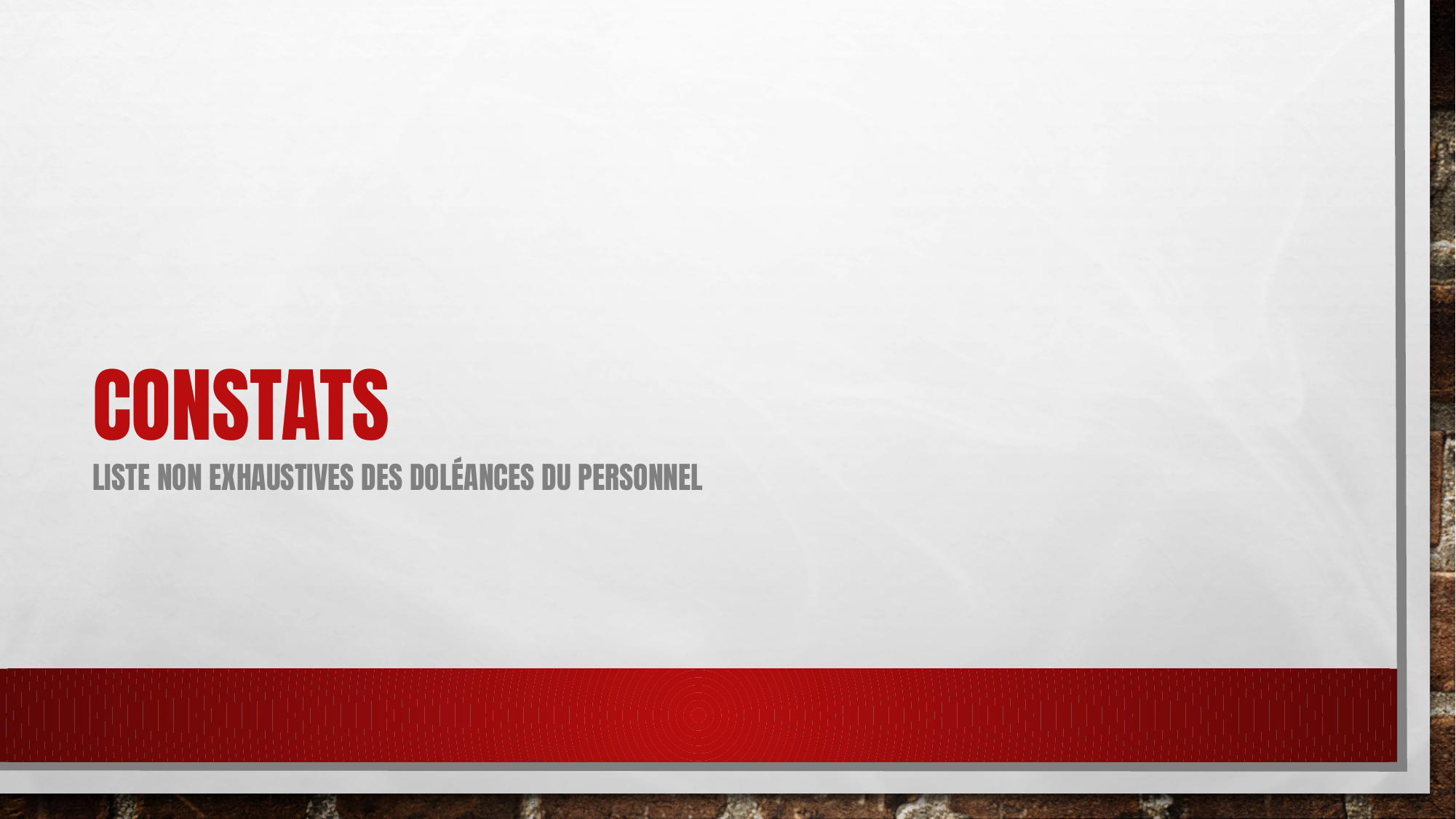

# Constats
Liste non exhaustives des doléances du personnel